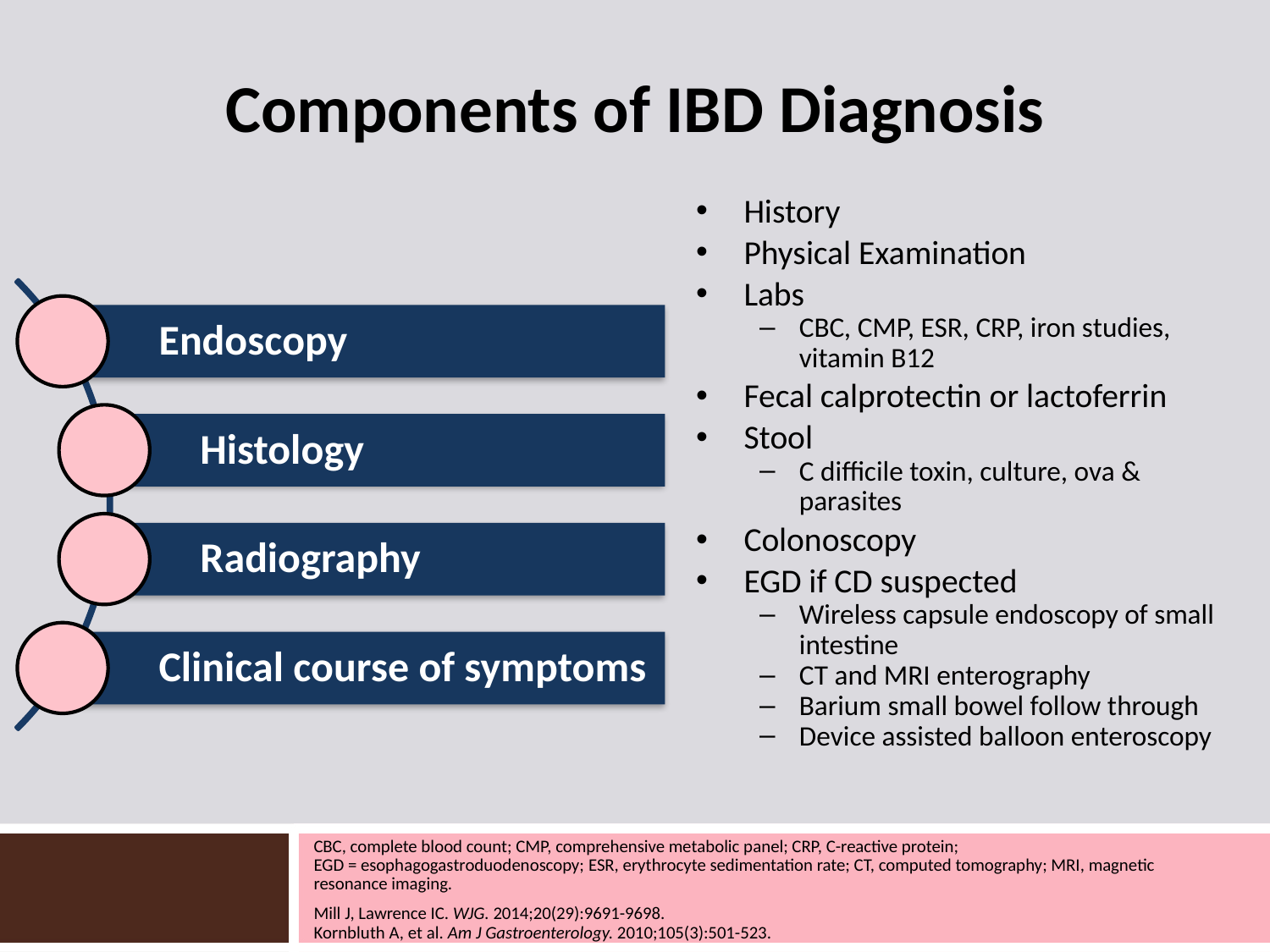

# Components of IBD Diagnosis
History
Physical Examination
Labs
CBC, CMP, ESR, CRP, iron studies, vitamin B12
Fecal calprotectin or lactoferrin
Stool
C difficile toxin, culture, ova & parasites
Colonoscopy
EGD if CD suspected
Wireless capsule endoscopy of small intestine
CT and MRI enterography
Barium small bowel follow through
Device assisted balloon enteroscopy

Endoscopy
Histology
Radiography
Clinical course of symptoms
CBC, complete blood count; CMP, comprehensive metabolic panel; CRP, C-reactive protein;
EGD = esophagogastroduodenoscopy; ESR, erythrocyte sedimentation rate; CT, computed tomography; MRI, magnetic resonance imaging.
Mill J, Lawrence IC. WJG. 2014;20(29):9691-9698.
Kornbluth A, et al. Am J Gastroenterology. 2010;105(3):501-523.